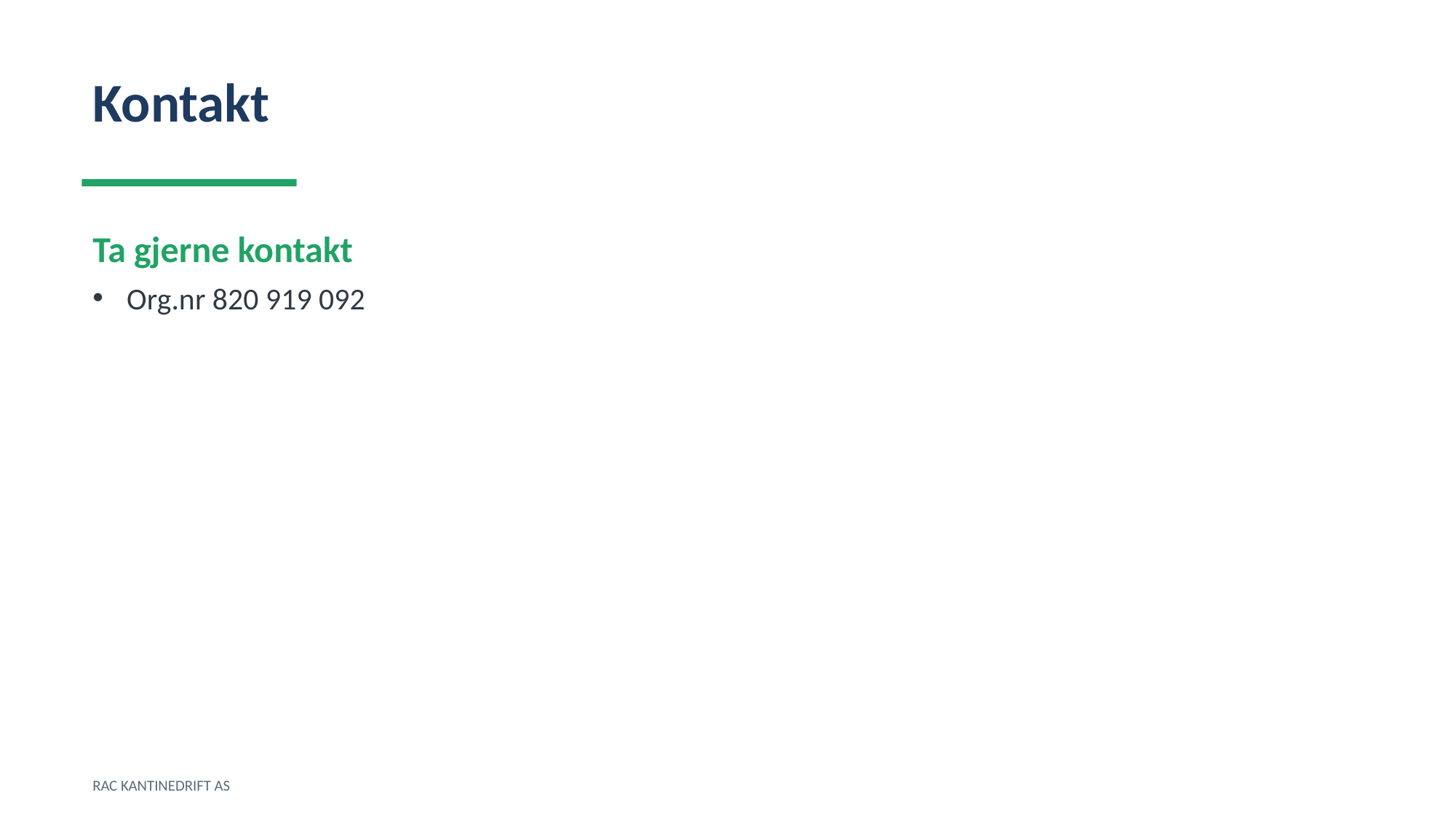

Kontakt

Ta gjerne kontakt
Org.nr 820 919 092
RAC KANTINEDRIFT AS